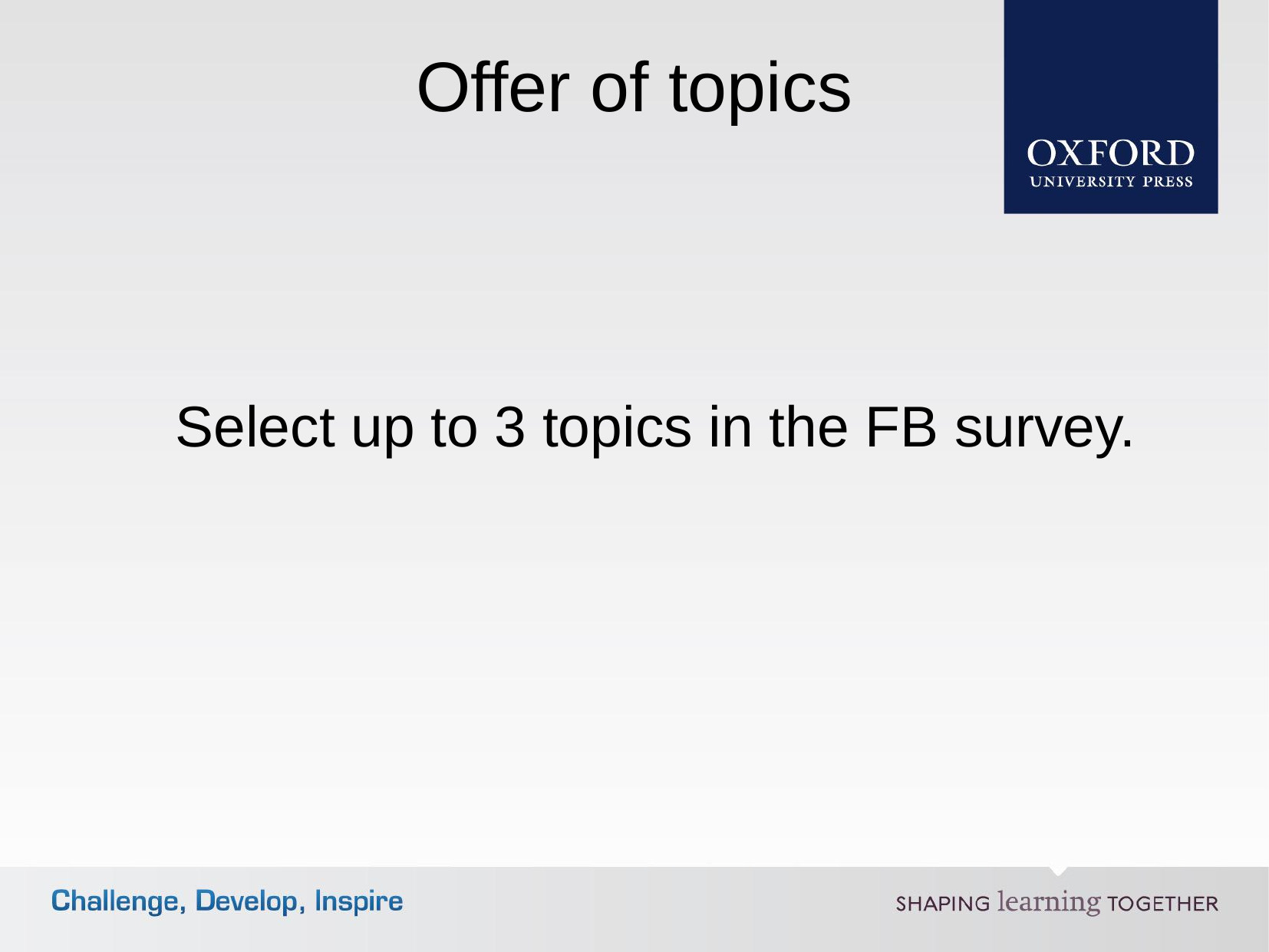

Offer of topics

Select up to 3 topics in the FB survey.